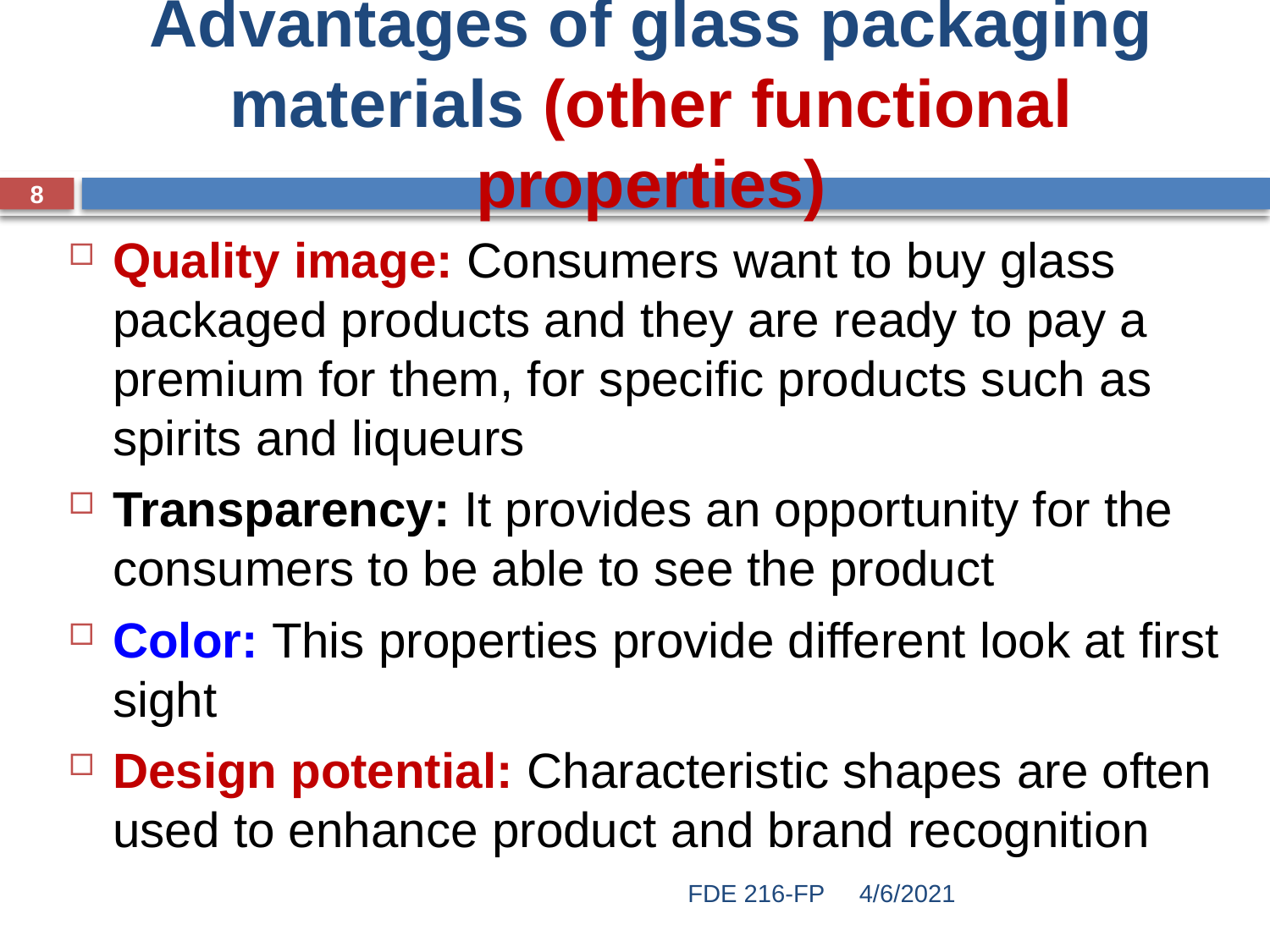

# Advantages of glass packaging materials (other functional properties)
8
Quality image: Consumers want to buy glass packaged products and they are ready to pay a premium for them, for specific products such as spirits and liqueurs
Transparency: It provides an opportunity for the consumers to be able to see the product
Color: This properties provide different look at first sight
Design potential: Characteristic shapes are often used to enhance product and brand recognition
FDE 216-FP
4/6/2021